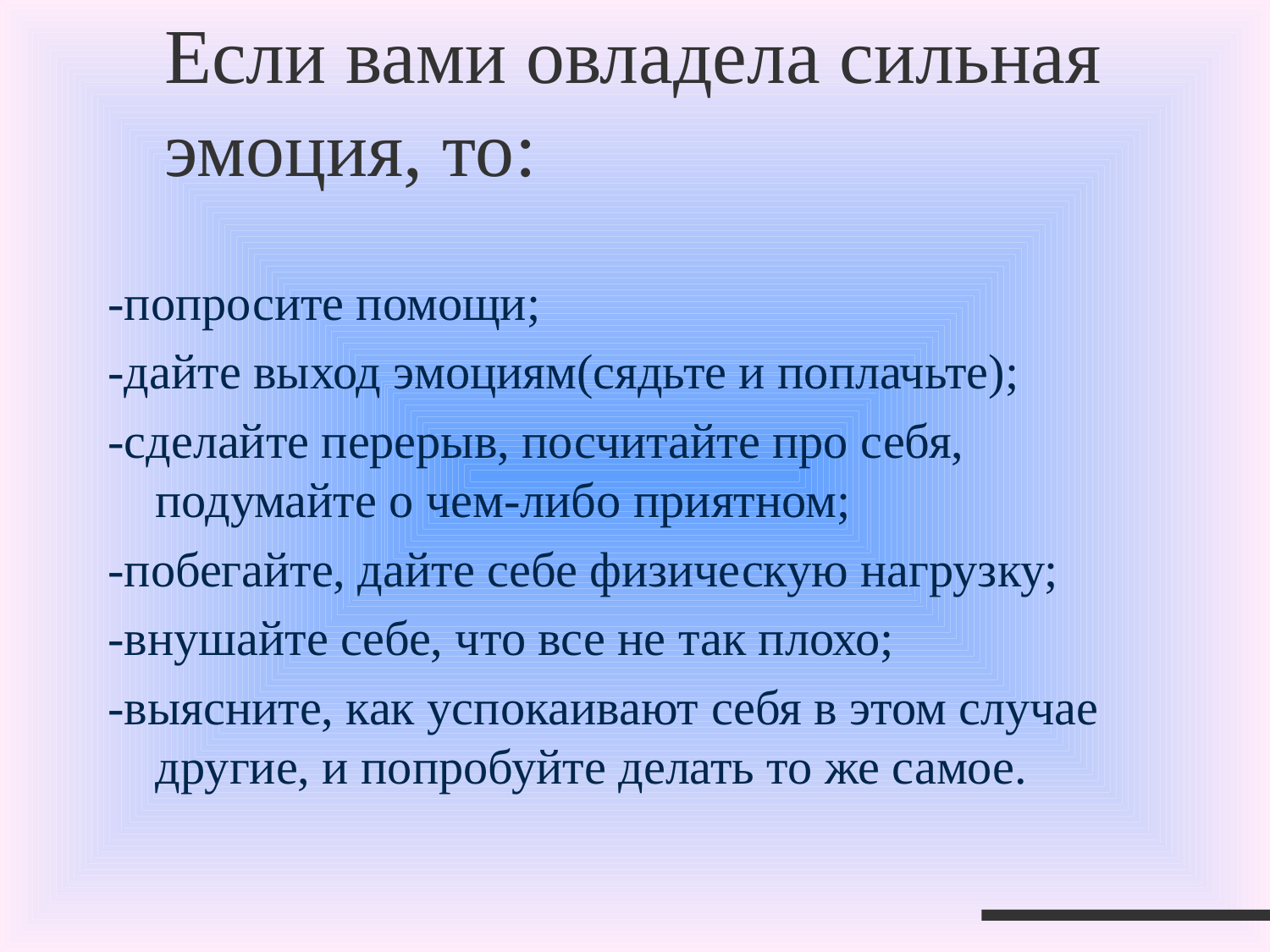

# Если вами овладела сильная эмоция, то:
-попросите помощи;
-дайте выход эмоциям(сядьте и поплачьте);
-сделайте перерыв, посчитайте про себя, подумайте о чем-либо приятном;
-побегайте, дайте себе физическую нагрузку;
-внушайте себе, что все не так плохо;
-выясните, как успокаивают себя в этом случае другие, и попробуйте делать то же самое.